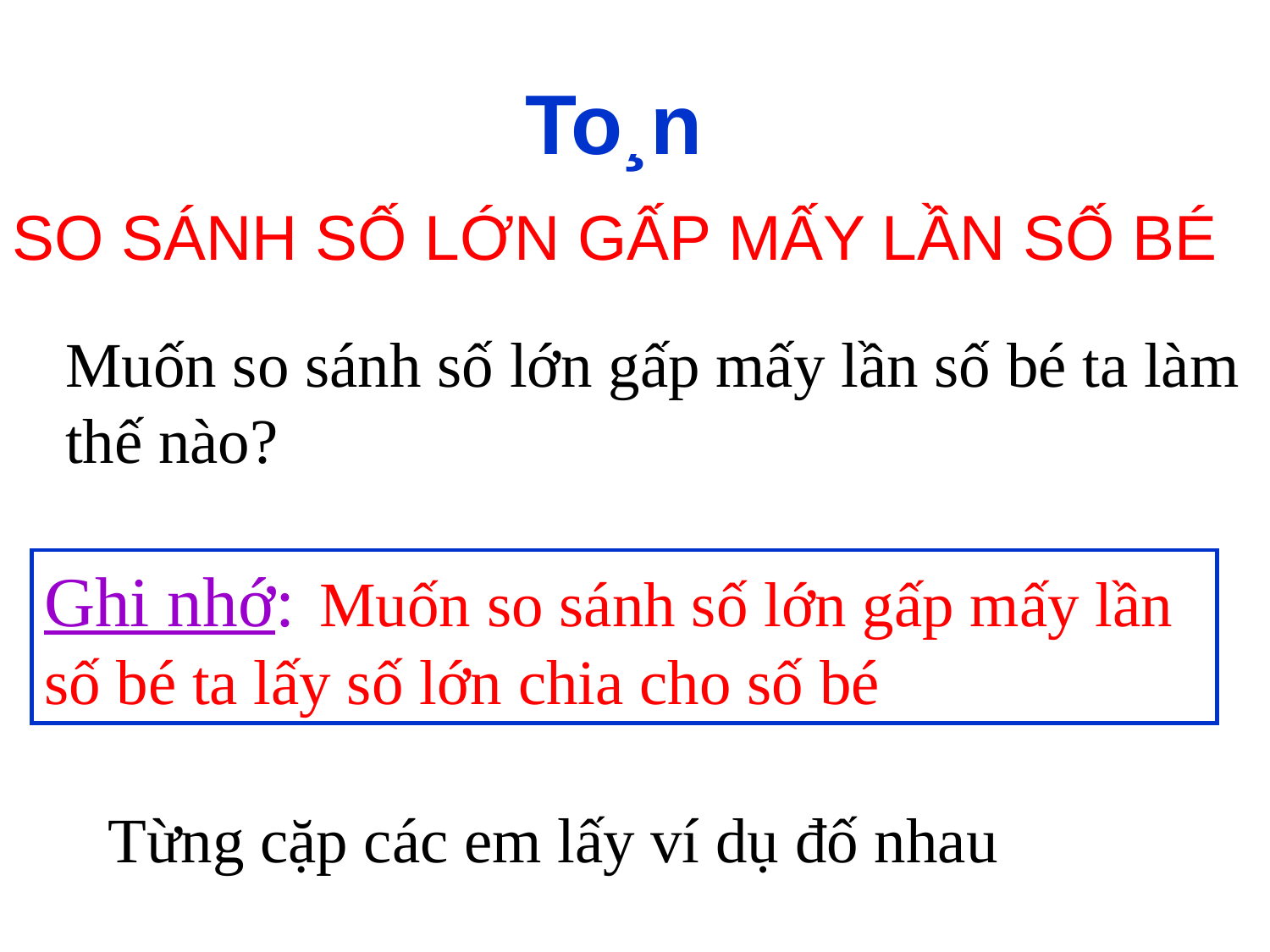

To¸n
SO SÁNH SỐ LỚN GẤP MẤY LẦN SỐ BÉ

Muốn so sánh số lớn gấp mấy lần số bé ta làm thế nào?
Ghi nhớ:   Muốn so sánh số lớn gấp mấy lần số bé ta lấy số lớn chia cho số bé
Từng cặp các em lấy ví dụ đố nhau